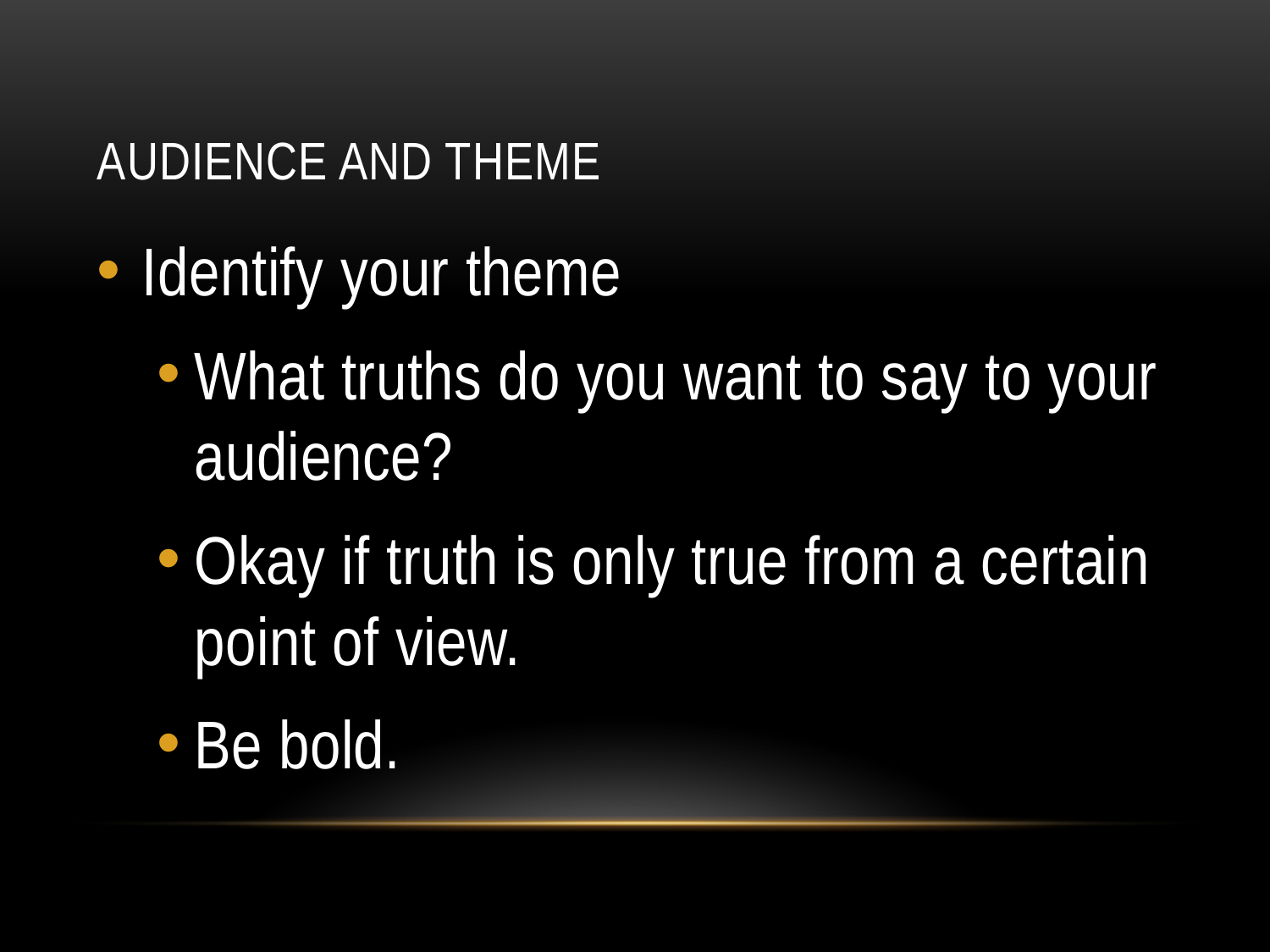

# Audience and Theme
Identify your theme
What truths do you want to say to your audience?
Okay if truth is only true from a certain point of view.
Be bold.